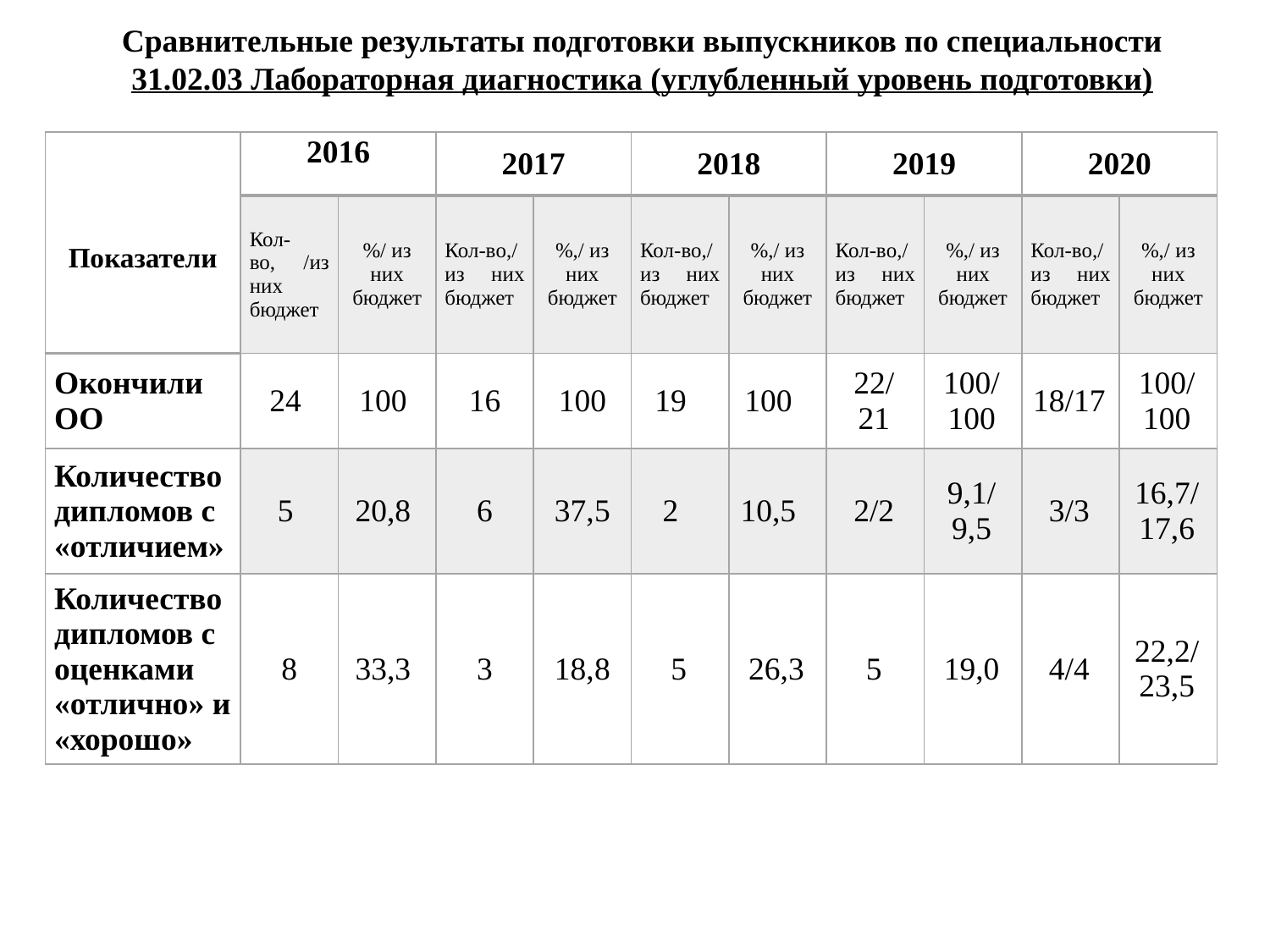

Сравнительные результаты подготовки выпускников по специальности 31.02.03 Лабораторная диагностика (углубленный уровень подготовки)
| Показатели | 2016 |  | 2017 |  | 2018 |  | 2019 |  | 2020 |  |
| --- | --- | --- | --- | --- | --- | --- | --- | --- | --- | --- |
|  | Кол-во, /из них бюджет | %/ из них бюджет | Кол-во,/ из них бюджет | %,/ из них бюджет | Кол-во,/ из них бюджет | %,/ из них бюджет | Кол-во,/ из них бюджет | %,/ из них бюджет | Кол-во,/ из них бюджет | %,/ из них бюджет |
| Окончили ОО | 24 | 100 | 16 | 100 | 19 | 100 | 22/ 21 | 100/ 100 | 18/17 | 100/ 100 |
| Количество дипломов с «отличием» | 5 | 20,8 | 6 | 37,5 | 2 | 10,5 | 2/2 | 9,1/ 9,5 | 3/3 | 16,7/ 17,6 |
| Количество дипломов с оценками «отлично» и «хорошо» | 8 | 33,3 | 3 | 18,8 | 5 | 26,3 | 5 | 19,0 | 4/4 | 22,2/ 23,5 |